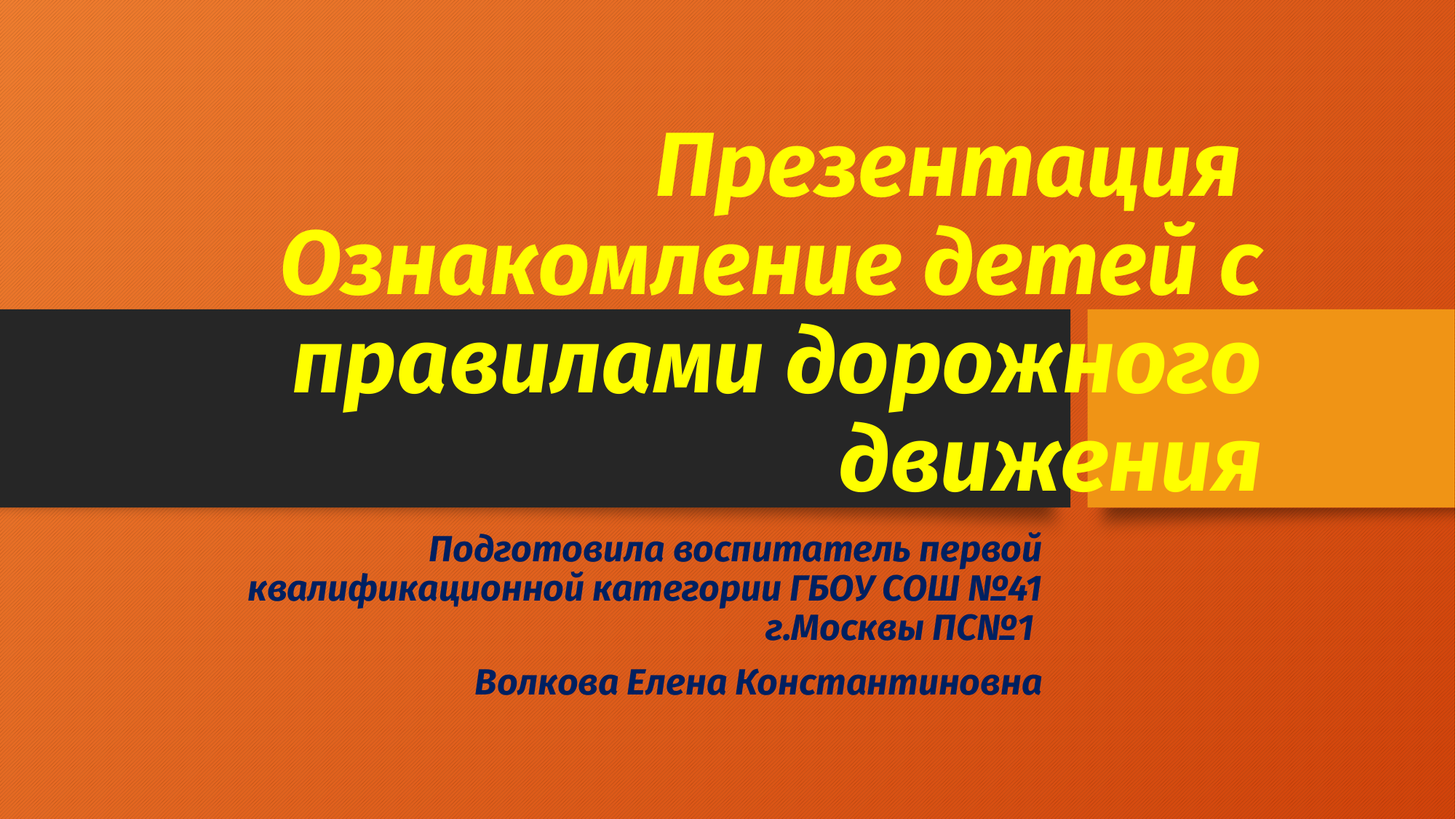

# Презентация Ознакомление детей с правилами дорожного движения
Подготовила воспитатель первой квалификационной категории ГБОУ СОШ №41 г.Москвы ПС№1
Волкова Елена Константиновна